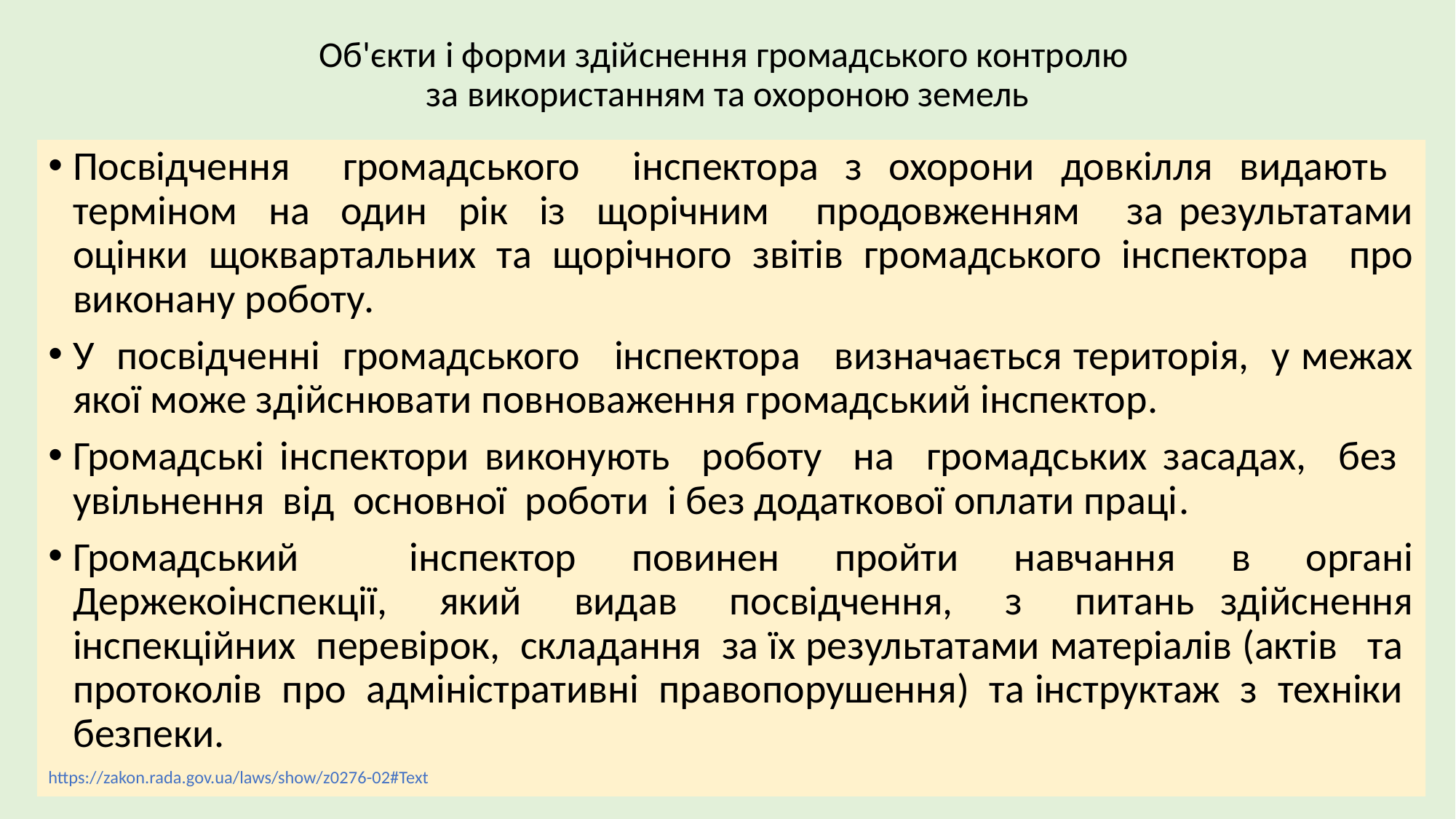

# Об'єкти і форми здійснення громадського контролю за використанням та охороною земель
Посвідчення  громадського  інспектора з охорони довкілля видають  терміном  на  один  рік  із  щорічним   продовженням   за результатами оцінки щоквартальних та щорічного звітів громадського інспектора  про виконану роботу.
У  посвідченні  громадського   інспектора   визначається територія,  у межах якої може здійснювати повноваження громадський інспектор.
Громадські інспектори виконують  роботу  на  громадських засадах,  без  увільнення  від  основної  роботи  і без додаткової оплати праці.
Громадський  інспектор повинен пройти навчання в органі Держекоінспекції,  який  видав  посвідчення,  з  питань здійснення інспекційних  перевірок,  складання  за їх результатами матеріалів (актів   та  протоколів  про  адміністративні  правопорушення)  та інструктаж  з  техніки  безпеки.
https://zakon.rada.gov.ua/laws/show/z0276-02#Text